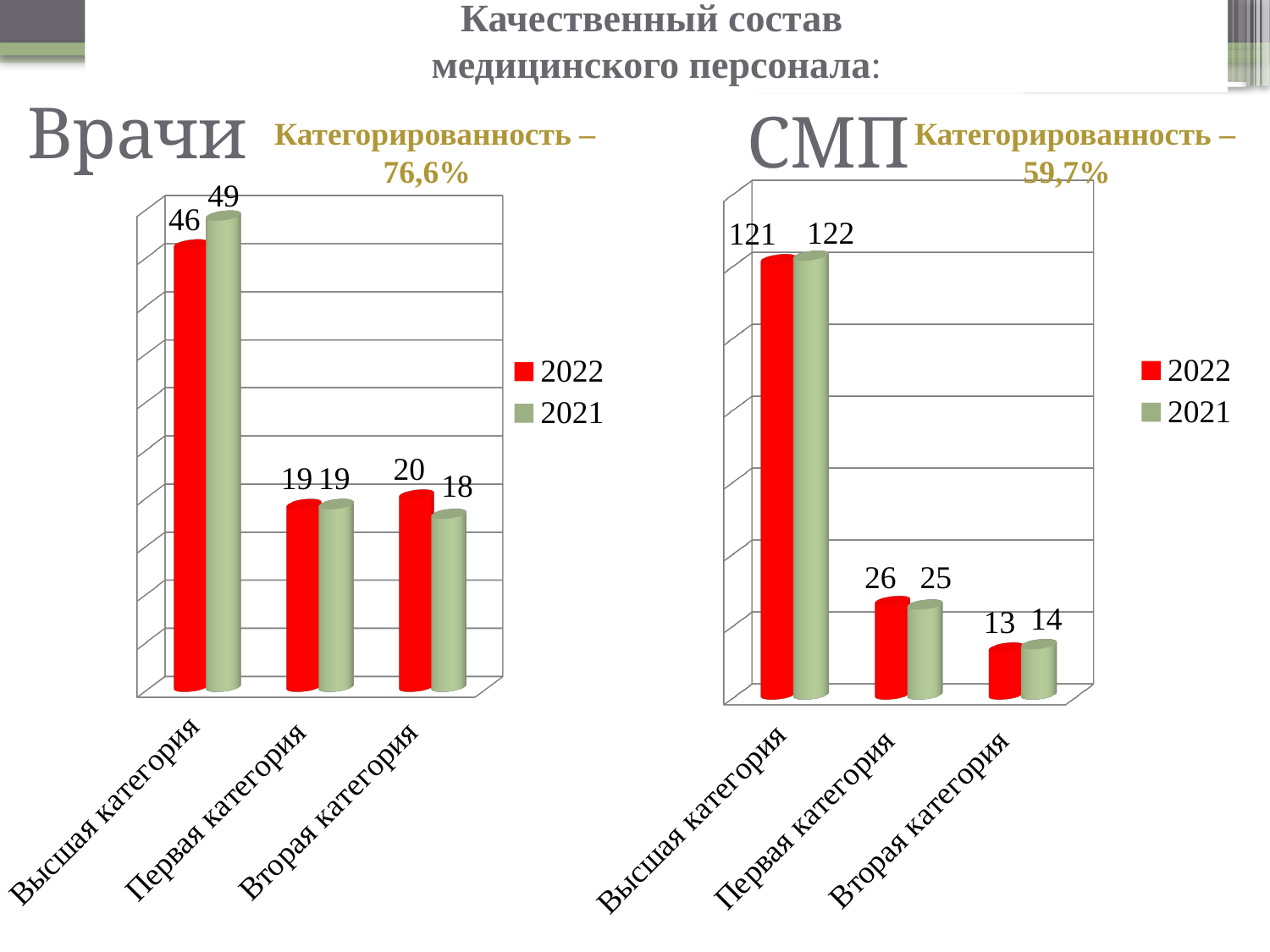

Качественный состав
медицинского персонала:
Врачи
# СМП
Категорированность – 76,6%
Категорированность – 59,7%

[unsupported chart]

[unsupported chart]